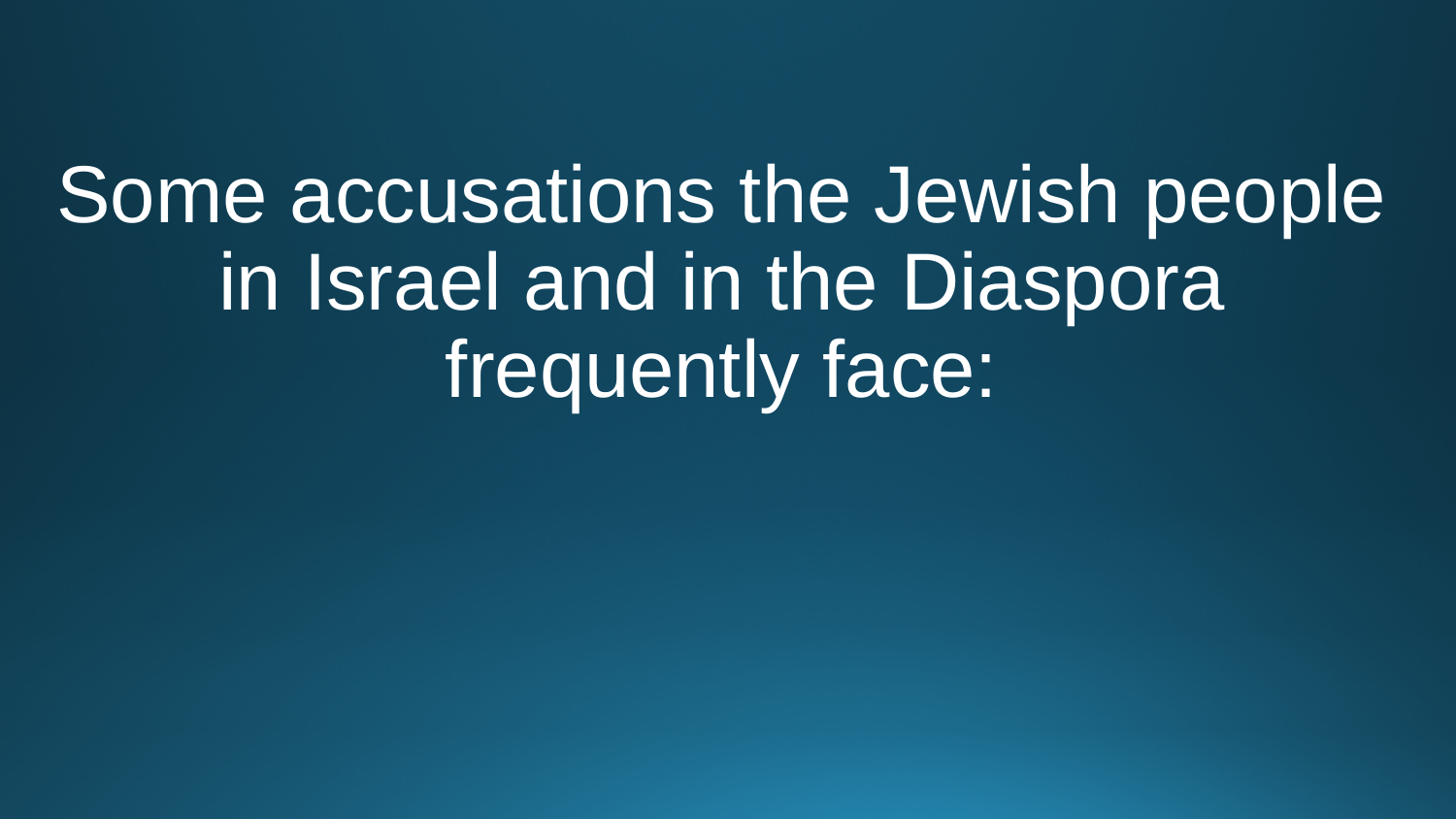

Some accusations the Jewish people in Israel and in the Diaspora frequently face: